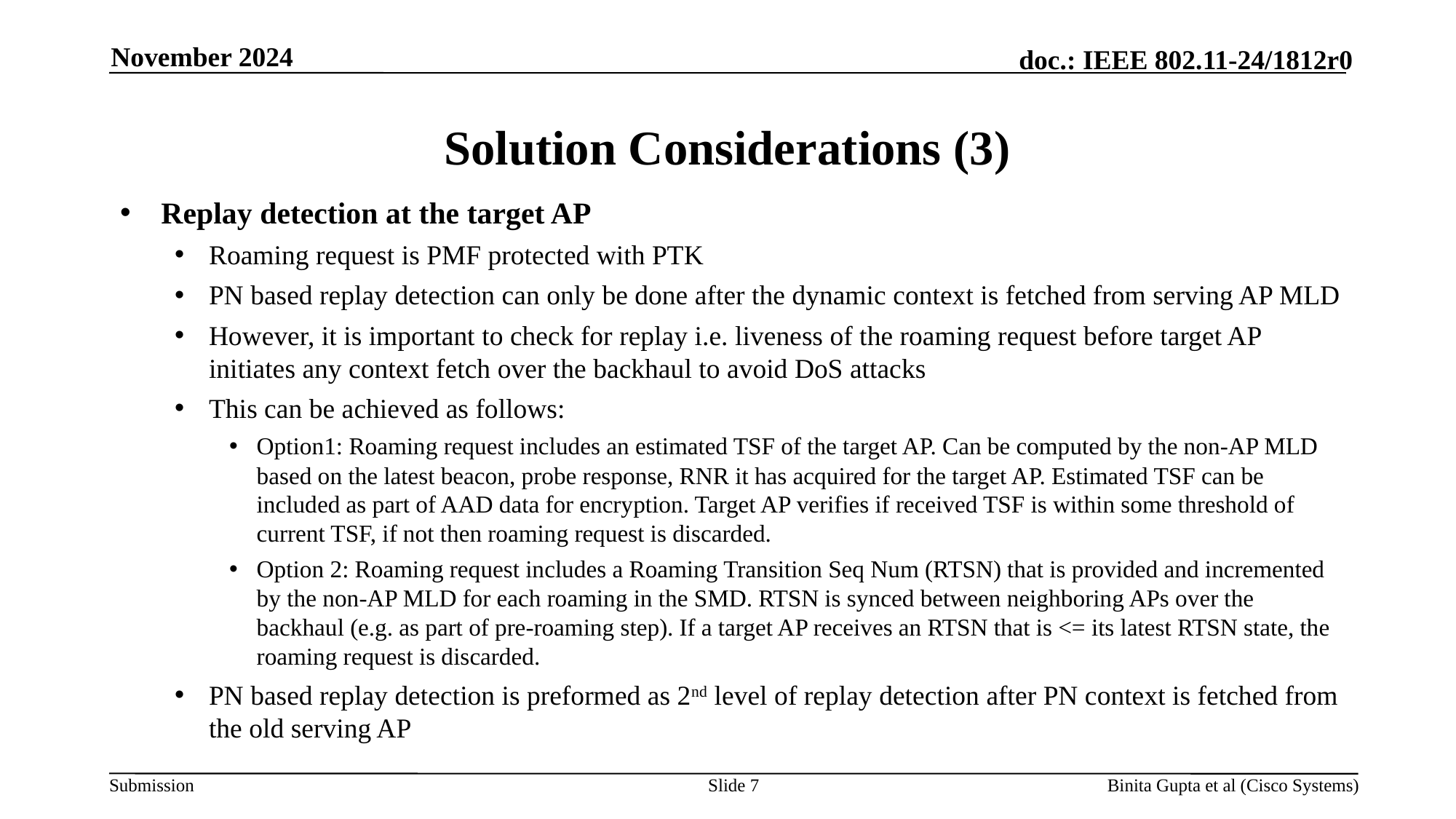

November 2024
# Solution Considerations (3)
Replay detection at the target AP
Roaming request is PMF protected with PTK
PN based replay detection can only be done after the dynamic context is fetched from serving AP MLD
However, it is important to check for replay i.e. liveness of the roaming request before target AP initiates any context fetch over the backhaul to avoid DoS attacks
This can be achieved as follows:
Option1: Roaming request includes an estimated TSF of the target AP. Can be computed by the non-AP MLD based on the latest beacon, probe response, RNR it has acquired for the target AP. Estimated TSF can be included as part of AAD data for encryption. Target AP verifies if received TSF is within some threshold of current TSF, if not then roaming request is discarded.
Option 2: Roaming request includes a Roaming Transition Seq Num (RTSN) that is provided and incremented by the non-AP MLD for each roaming in the SMD. RTSN is synced between neighboring APs over the backhaul (e.g. as part of pre-roaming step). If a target AP receives an RTSN that is <= its latest RTSN state, the roaming request is discarded.
PN based replay detection is preformed as 2nd level of replay detection after PN context is fetched from the old serving AP

Slide 7
Binita Gupta et al (Cisco Systems)